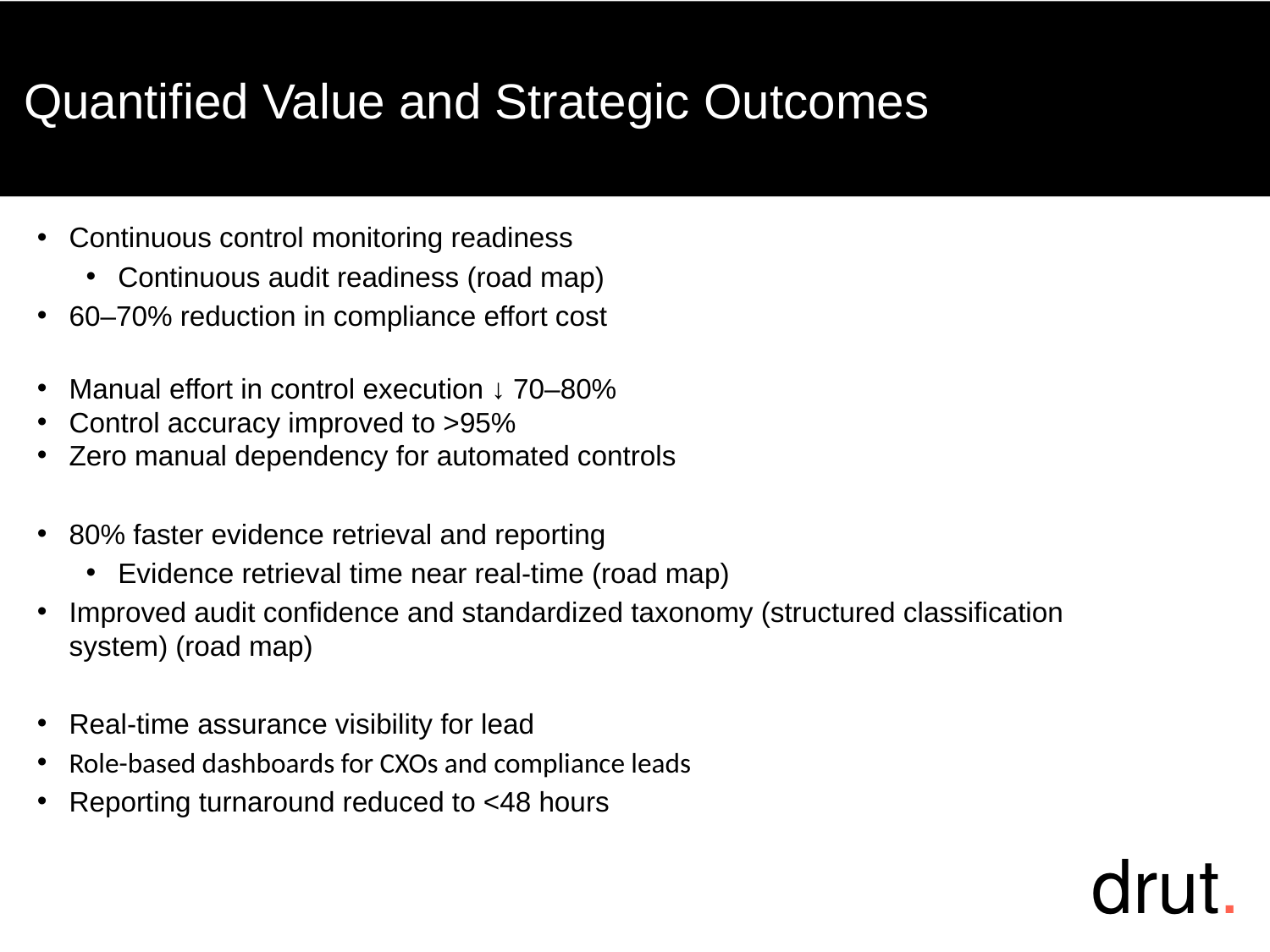

# Quantified Value and Strategic Outcomes
Continuous control monitoring readiness
Continuous audit readiness (road map)
60–70% reduction in compliance effort cost

Manual effort in control execution ↓ 70–80%
Control accuracy improved to >95%
Zero manual dependency for automated controls

80% faster evidence retrieval and reporting
Evidence retrieval time near real-time (road map)
Improved audit confidence and standardized taxonomy (structured classification system) (road map)

Real-time assurance visibility for lead
Role-based dashboards for CXOs and compliance leads
Reporting turnaround reduced to <48 hours
drut.